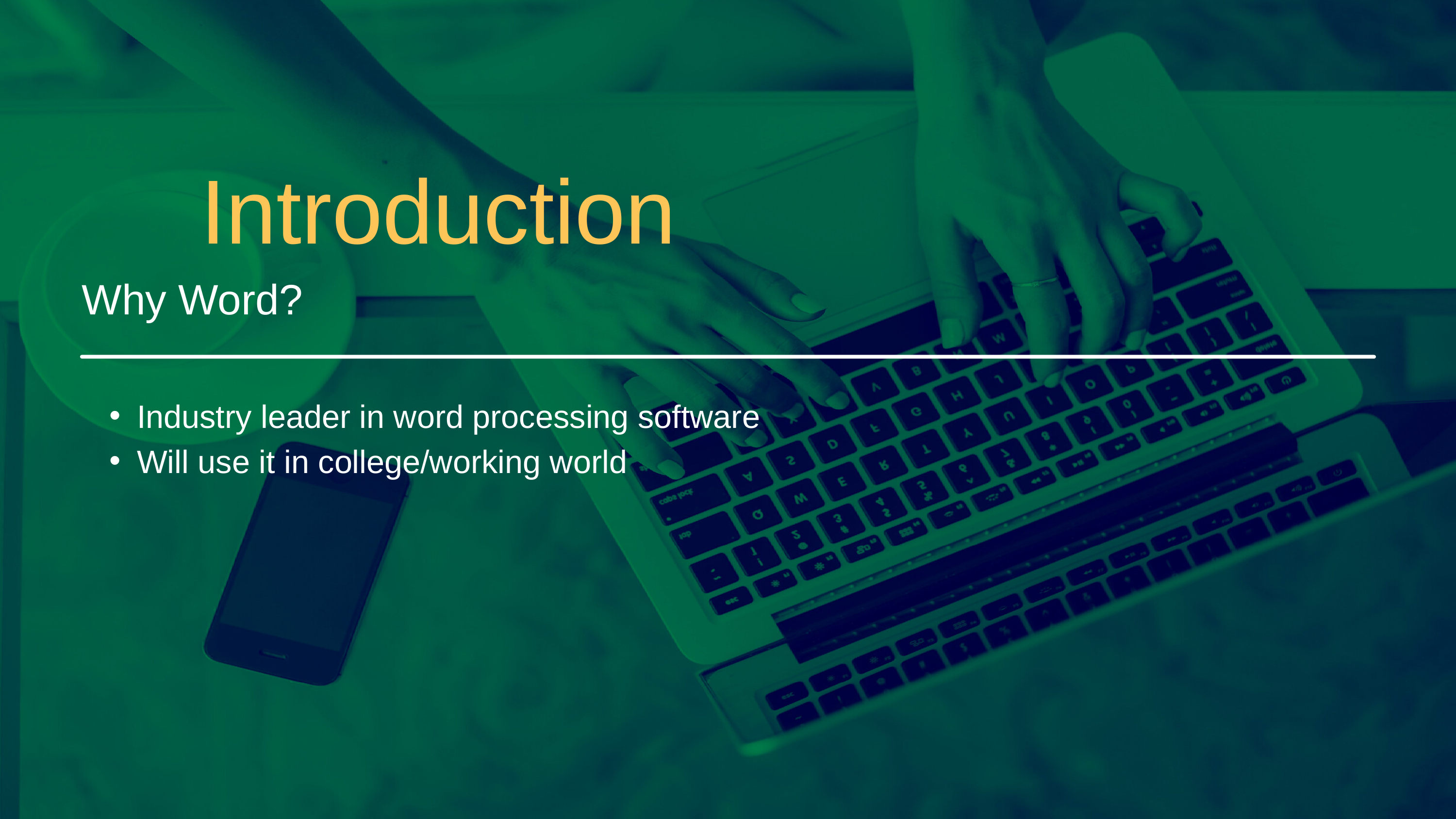

Introduction
Why Word?

Industry leader in word processing software
Will use it in college/working world